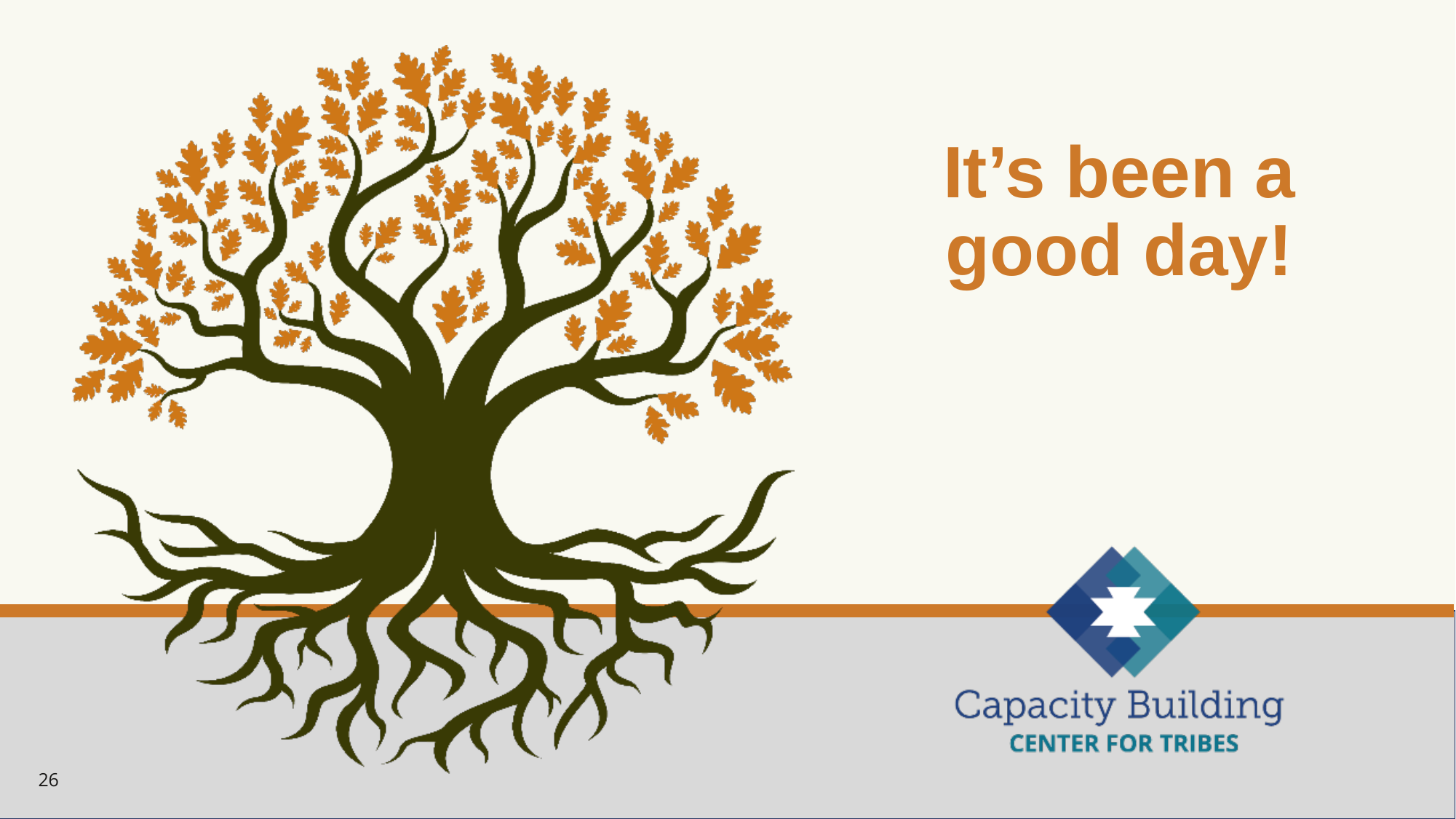

# It’s been a good day!
26